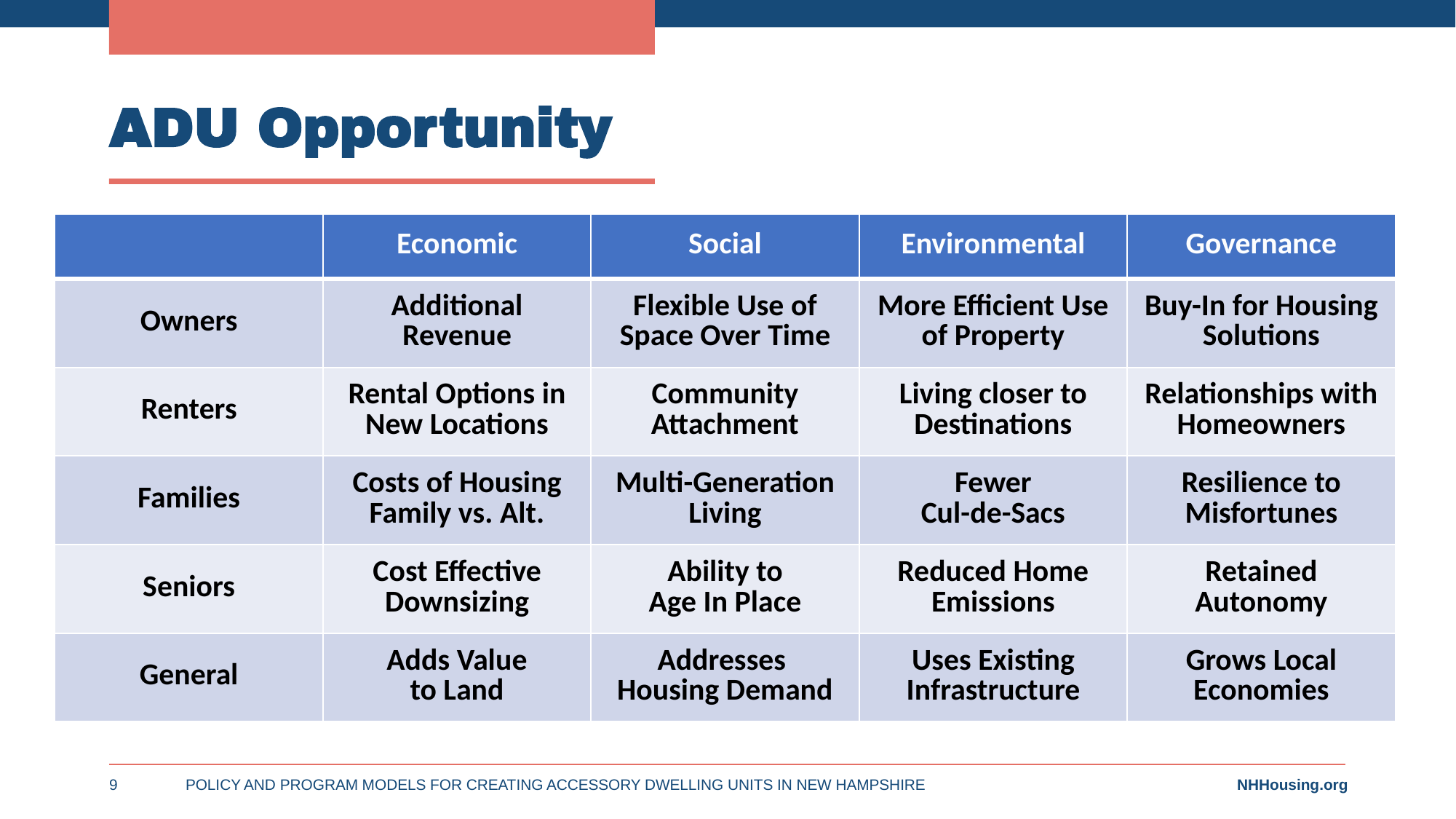

ADU Opportunity

|  | Economic | Social | Environmental | Governance |
| --- | --- | --- | --- | --- |
| Owners | Additional Revenue | Flexible Use of Space Over Time | More Efficient Use of Property | Buy-In for Housing Solutions |
| Renters | Rental Options in New Locations | Community Attachment | Living closer to Destinations | Relationships with Homeowners |
| Families | Costs of Housing Family vs. Alt. | Multi-Generation Living | Fewer Cul-de-Sacs | Resilience to Misfortunes |
| Seniors | Cost Effective Downsizing | Ability to Age In Place | Reduced Home Emissions | Retained Autonomy |
| General | Adds Value to Land | Addresses Housing Demand | Uses Existing Infrastructure | Grows Local Economies |